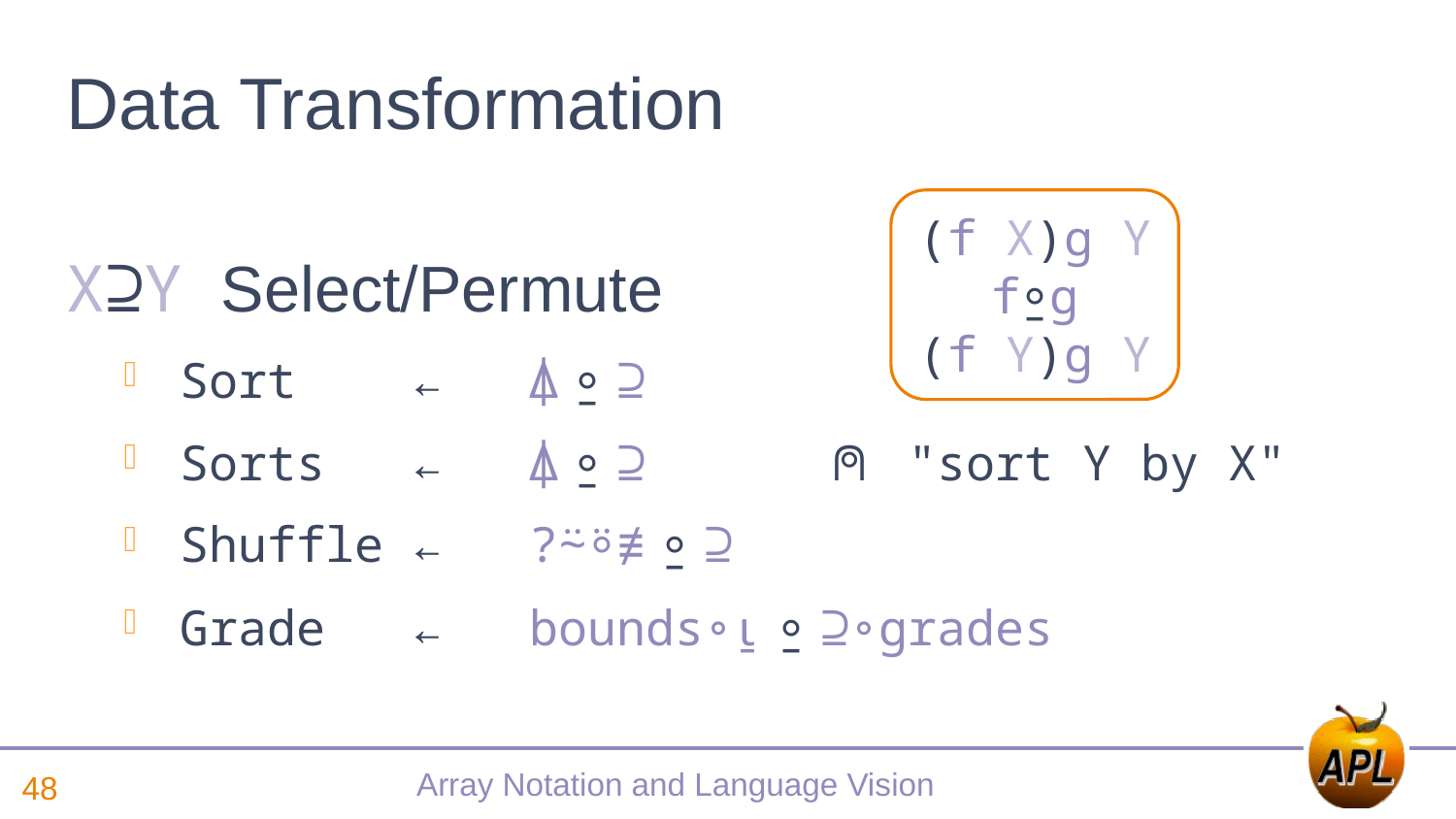

# Data Transformation
(f X)g Y
f⍛g
(f Y)g Y
X⊇Y Select/Permute
Sort    ←   ⍋ ⍛ ⊇
Sorts   ←   ⍋ ⍛ ⊇      ⍝ "sort Y by X"
Shuffle ←   ?⍨⍤≢ ⍛ ⊇
Grade   ←   bounds∘⍸ ⍛ ⊇∘grades